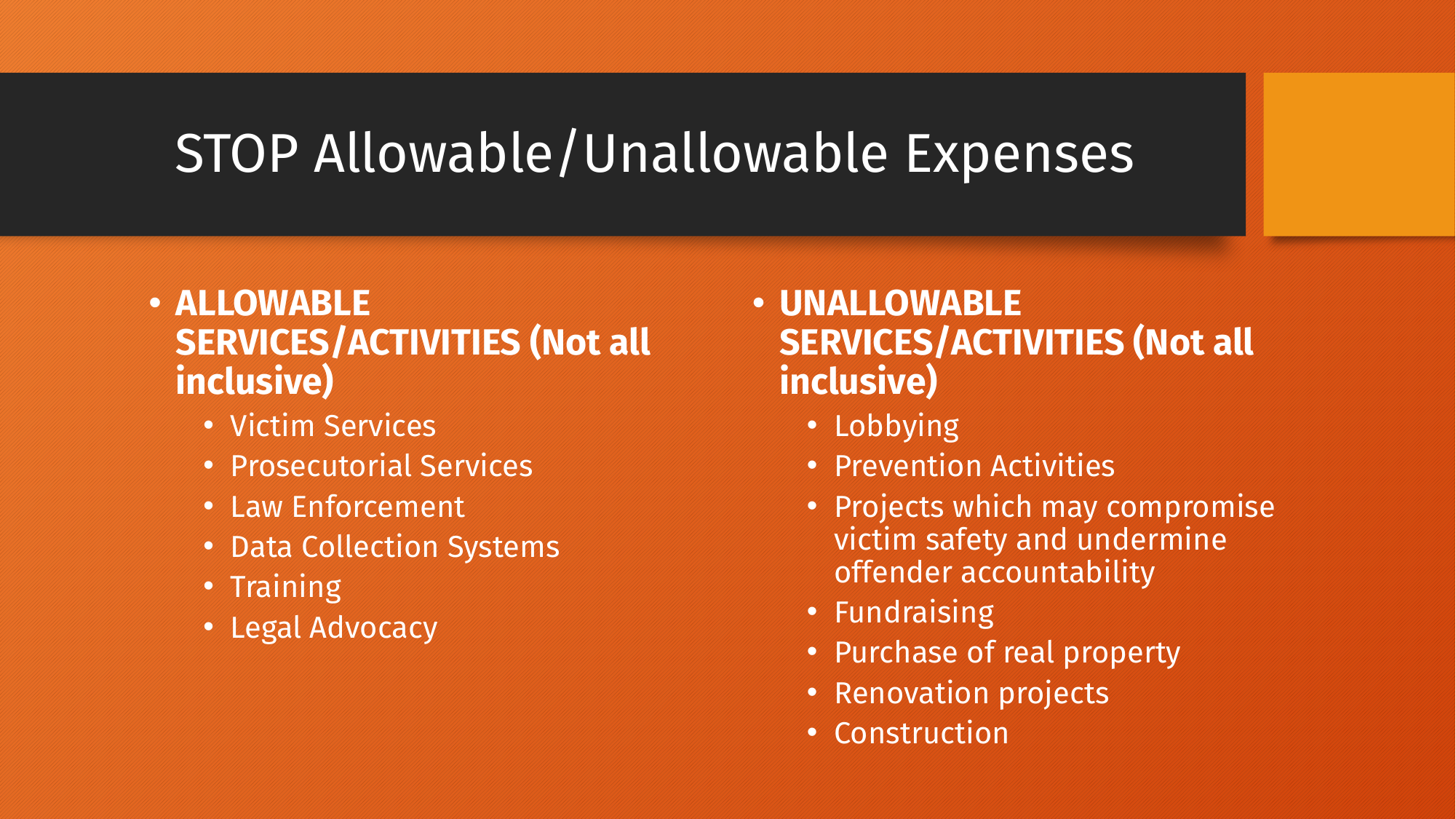

# STOP Allowable/Unallowable Expenses
ALLOWABLE SERVICES/ACTIVITIES (Not all inclusive)
Victim Services
Prosecutorial Services
Law Enforcement
Data Collection Systems
Training
Legal Advocacy
UNALLOWABLE SERVICES/ACTIVITIES (Not all inclusive)
Lobbying
Prevention Activities
Projects which may compromise victim safety and undermine offender accountability
Fundraising
Purchase of real property
Renovation projects
Construction